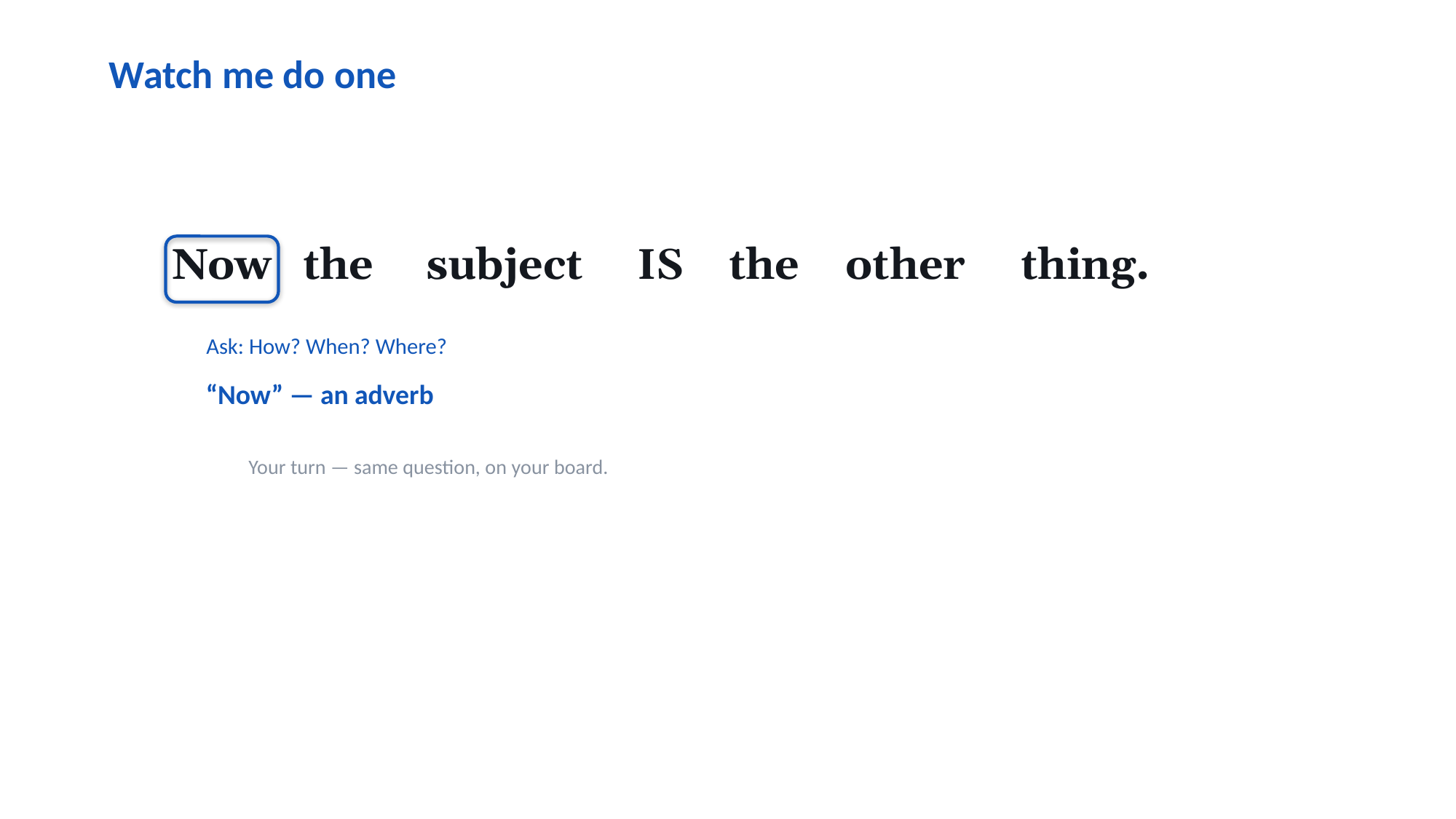

Watch me do one

Now
the
subject
IS
the
other
thing.
Ask: How? When? Where?
“Now” — an adverb
Your turn — same question, on your board.